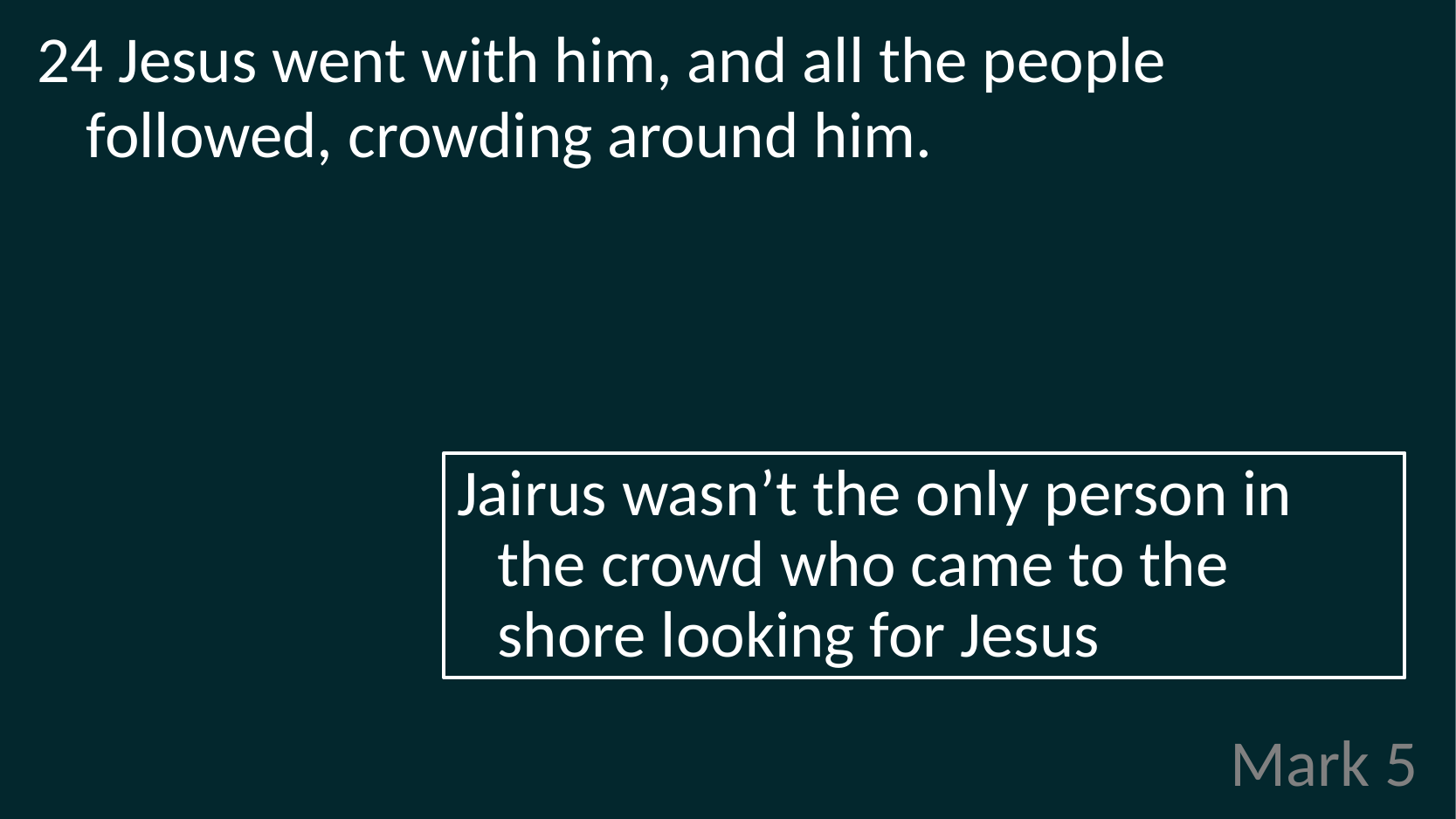

24 Jesus went with him, and all the people followed, crowding around him.
Jairus wasn’t the only person in the crowd who came to the shore looking for Jesus
# Mark 5